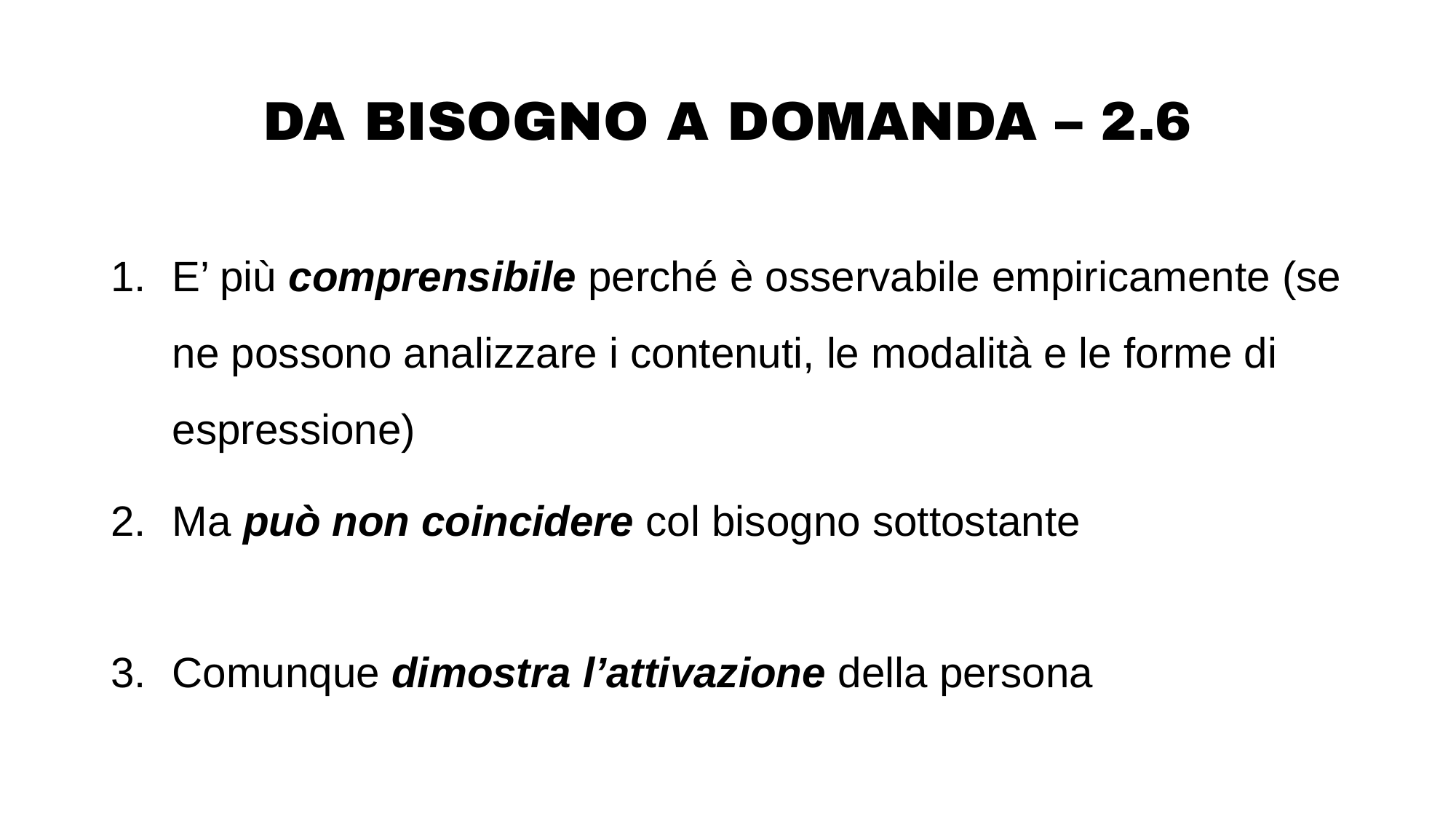

# DA BISOGNO A DOMANDA – 2.6
E’ più comprensibile perché è osservabile empiricamente (se ne possono analizzare i contenuti, le modalità e le forme di espressione)
Ma può non coincidere col bisogno sottostante

Comunque dimostra l’attivazione della persona